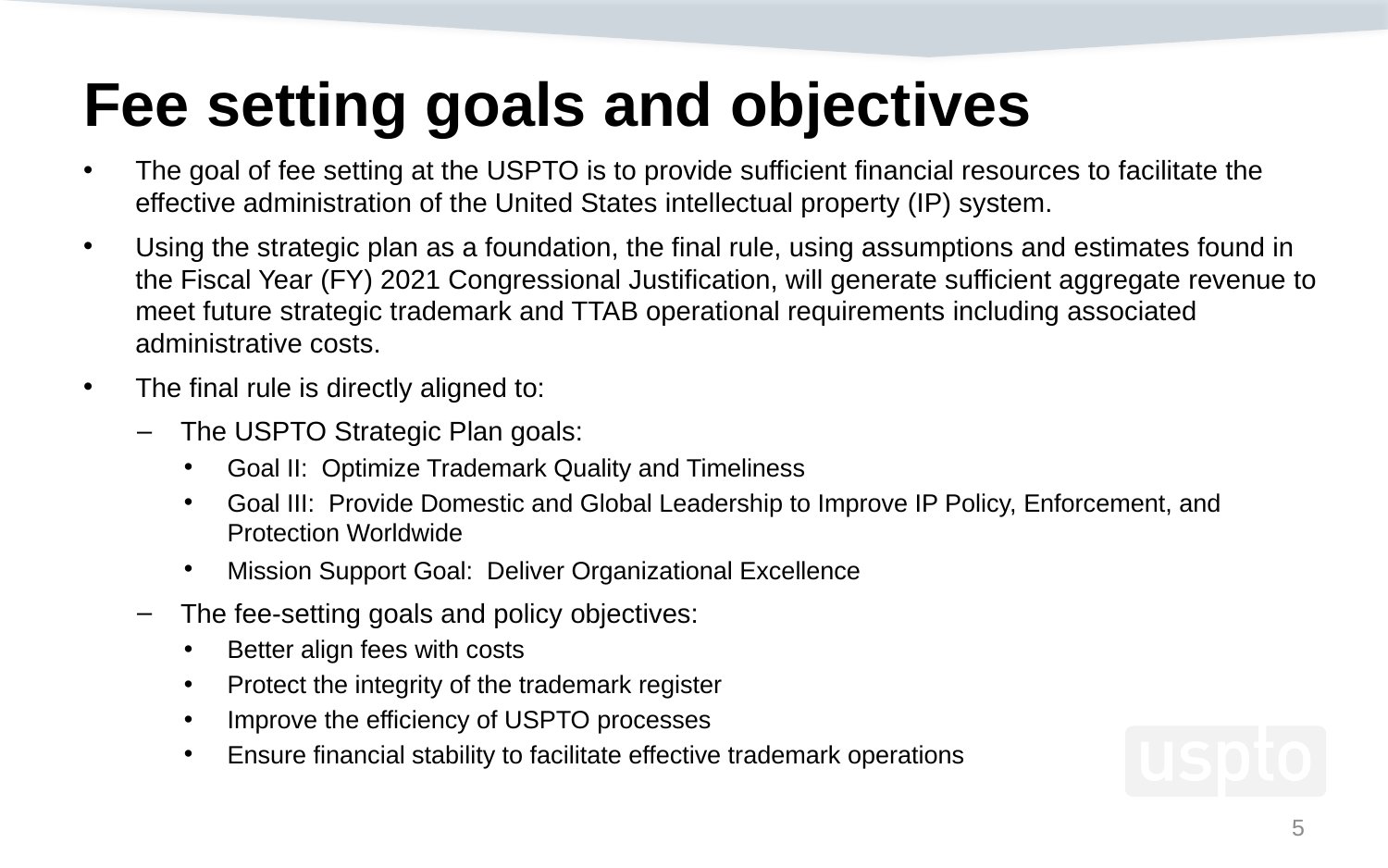

# Fee setting goals and objectives
The goal of fee setting at the USPTO is to provide sufficient financial resources to facilitate the effective administration of the United States intellectual property (IP) system.
Using the strategic plan as a foundation, the final rule, using assumptions and estimates found in the Fiscal Year (FY) 2021 Congressional Justification, will generate sufficient aggregate revenue to meet future strategic trademark and TTAB operational requirements including associated administrative costs.
The final rule is directly aligned to:
The USPTO Strategic Plan goals:
Goal II:  Optimize Trademark Quality and Timeliness
Goal III:  Provide Domestic and Global Leadership to Improve IP Policy, Enforcement, and Protection Worldwide
Mission Support Goal:  Deliver Organizational Excellence
The fee-setting goals and policy objectives:
Better align fees with costs
Protect the integrity of the trademark register
Improve the efficiency of USPTO processes
Ensure financial stability to facilitate effective trademark operations
5